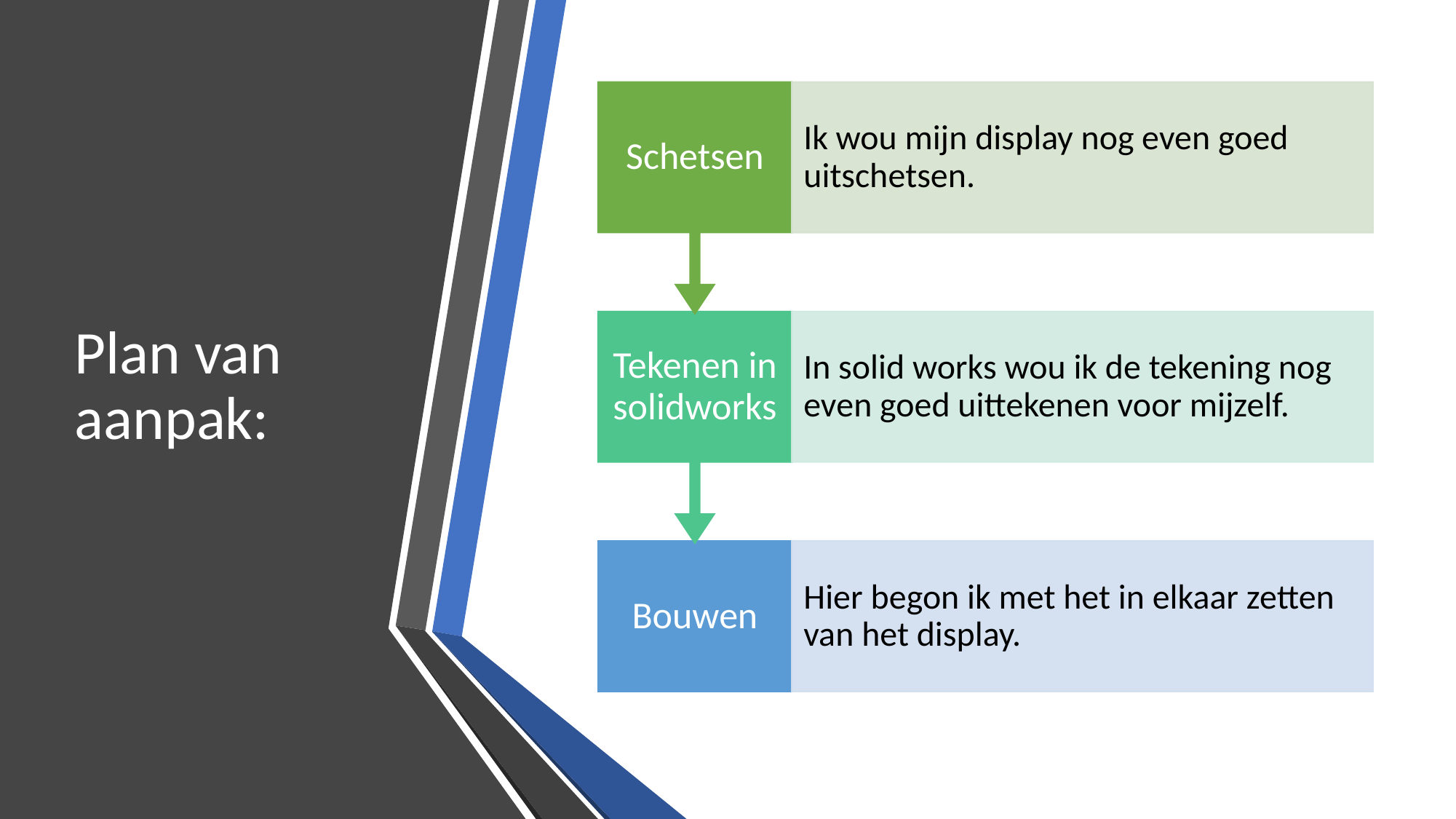

# Plan van aanpak:
Bouwen
Hier begon ik met het in elkaar zetten van het display.
Tekenen in solidworks
In solid works wou ik de tekening nog even goed uittekenen voor mijzelf.
Schetsen
Ik wou mijn display nog even goed uitschetsen.